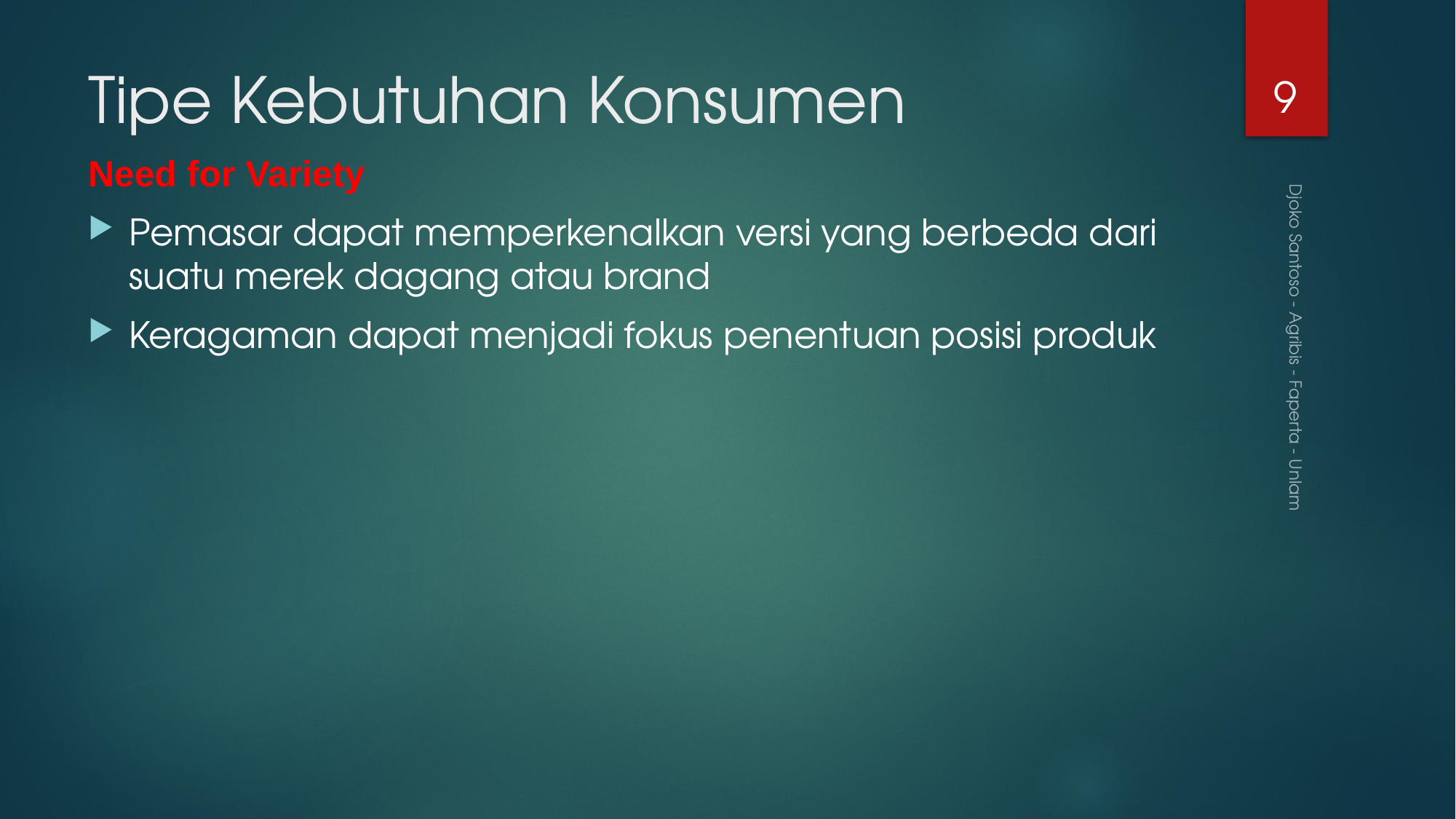

9
# Tipe Kebutuhan Konsumen
Need for Variety
Pemasar dapat memperkenalkan versi yang berbeda dari suatu merek dagang atau brand
Keragaman dapat menjadi fokus penentuan posisi produk

Djoko Santoso - Agribis - Faperta - Unlam